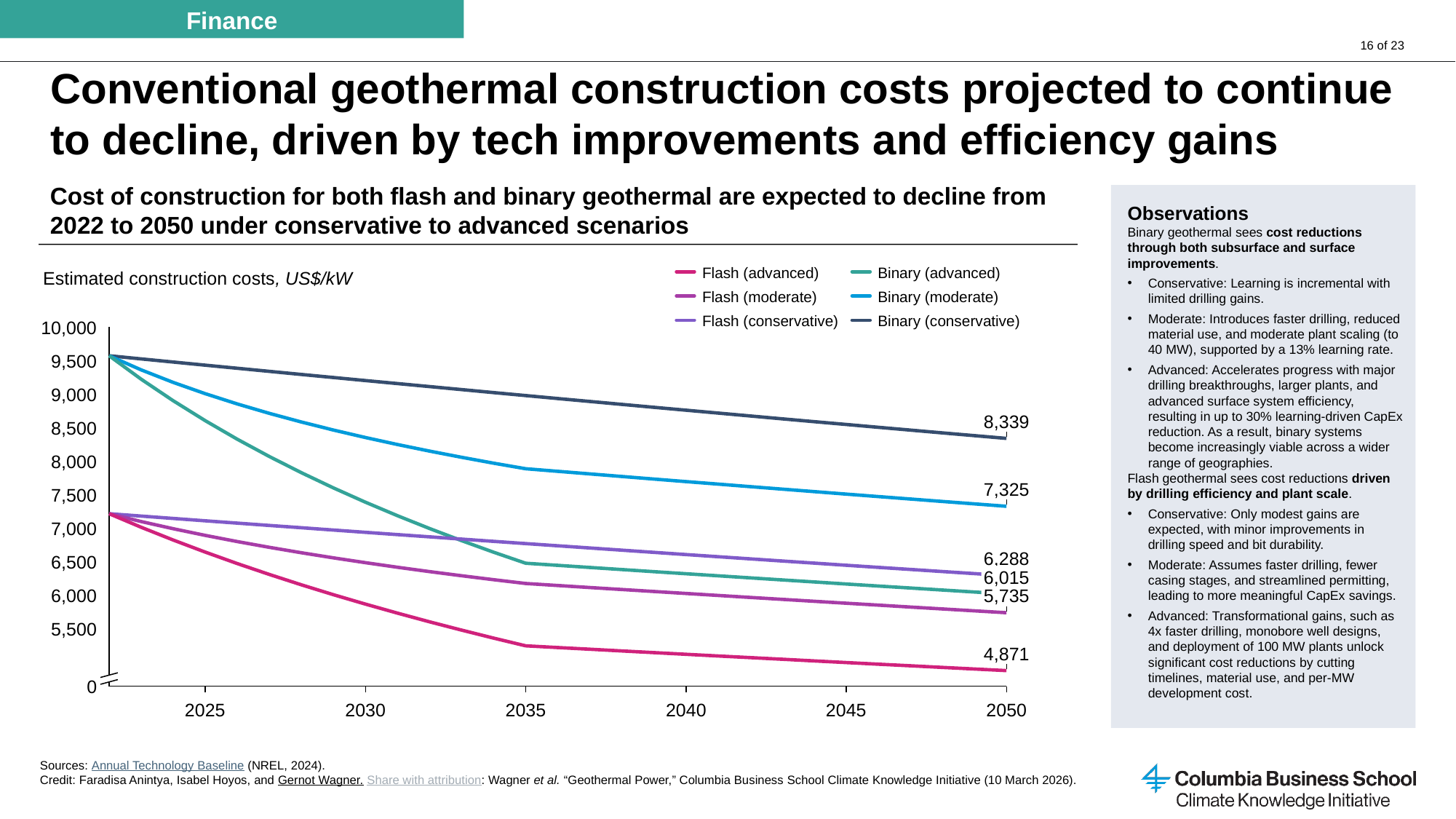

Finance
# Conventional geothermal construction costs projected to continue to decline, driven by tech improvements and efficiency gains
Cost of construction for both flash and binary geothermal are expected to decline from 2022 to 2050 under conservative to advanced scenarios
Observations
Binary geothermal sees cost reductions through both subsurface and surface improvements.
Conservative: Learning is incremental with limited drilling gains.
Moderate: Introduces faster drilling, reduced material use, and moderate plant scaling (to 40 MW), supported by a 13% learning rate.
Advanced: Accelerates progress with major drilling breakthroughs, larger plants, and advanced surface system efficiency, resulting in up to 30% learning-driven CapEx reduction. As a result, binary systems become increasingly viable across a wider range of geographies.
Flash geothermal sees cost reductions driven by drilling efficiency and plant scale.
Conservative: Only modest gains are expected, with minor improvements in drilling speed and bit durability.
Moderate: Assumes faster drilling, fewer casing stages, and streamlined permitting, leading to more meaningful CapEx savings.
Advanced: Transformational gains, such as 4x faster drilling, monobore well designs, and deployment of 100 MW plants unlock significant cost reductions by cutting timelines, material use, and per-MW development cost.

Estimated construction costs, US$/kW
Flash (advanced)
Binary (advanced)
Flash (moderate)
Binary (moderate)
Flash (conservative)
Binary (conservative)
10,000

### Chart

| Category |  |  |  |  |  |  |
|---|---|---|---|---|---|---|
9,500
9,000
8,339
8,500
8,000
7,325
7,500
7,000
6,288
6,500
6,015
6,000
5,735
5,500
4,871

0

2025
2030
2035
2040
2045
2050
Sources: Annual Technology Baseline (NREL, 2024).
Credit: Faradisa Anintya, Isabel Hoyos, and Gernot Wagner. Share with attribution: Wagner et al. “Geothermal Power,” Columbia Business School Climate Knowledge Initiative (10 March 2026).